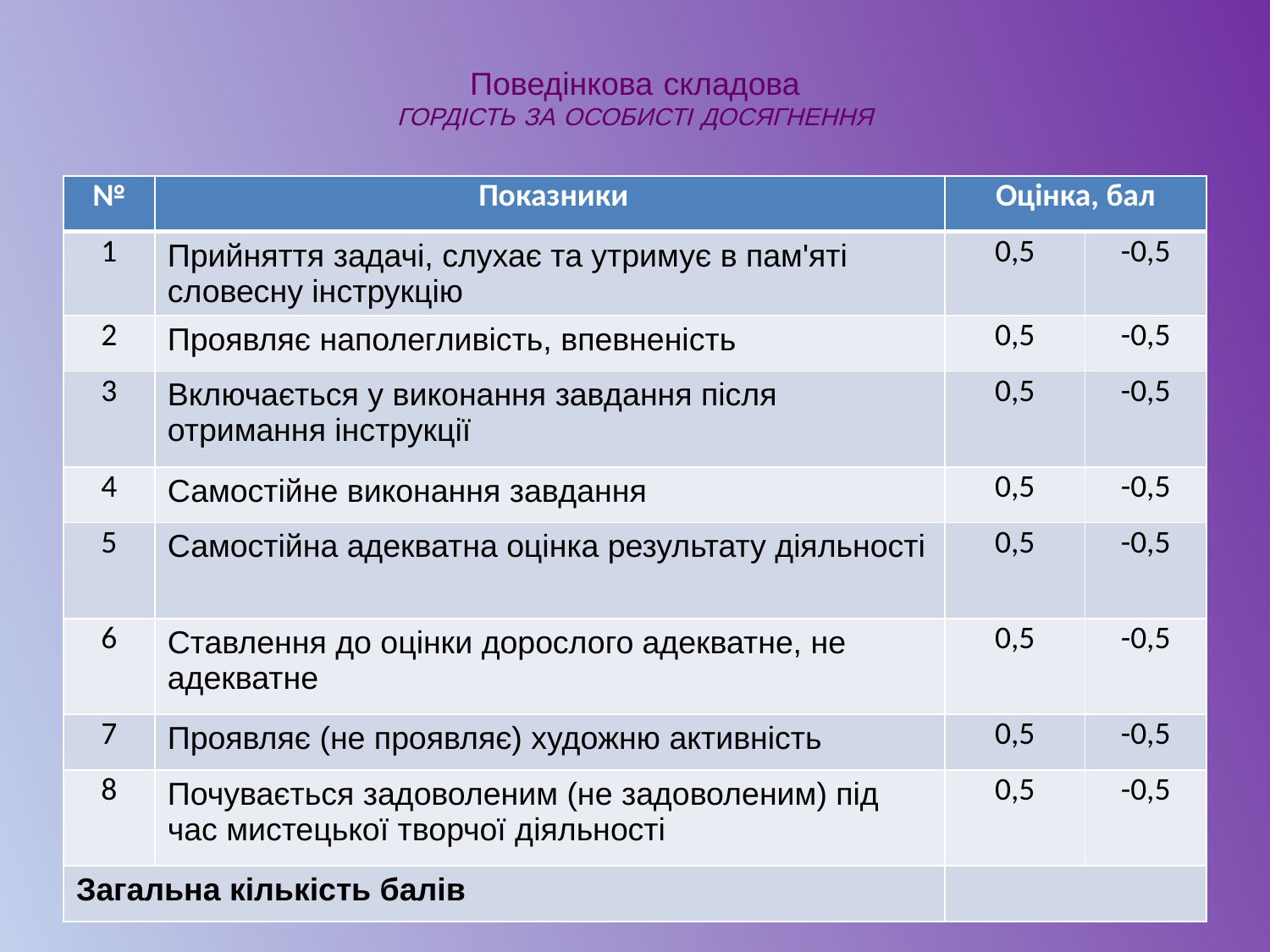

# Поведінкова складова ГОРДІСТЬ ЗА ОСОБИСТІ ДОСЯГНЕННЯ
| № | Показники | Оцінка, бал |  |
| --- | --- | --- | --- |
| 1 | Прийняття задачі, слухає та утримує в пам'яті словесну інструкцію | 0,5 | -0,5 |
| 2 | Проявляє наполегливість, впевненість | 0,5 | -0,5 |
| 3 | Включається у виконання завдання після отримання інструкції | 0,5 | -0,5 |
| 4 | Самостійне виконання завдання | 0,5 | -0,5 |
| 5 | Самостійна адекватна оцінка результату діяльності | 0,5 | -0,5 |
| 6 | Ставлення до оцінки дорослого адекватне, не адекватне | 0,5 | -0,5 |
| 7 | Проявляє (не проявляє) художню активність | 0,5 | -0,5 |
| 8 | Почувається задоволеним (не задоволеним) під час мистецької творчої діяльності | 0,5 | -0,5 |
| Загальна кількість балів |  |  |  |